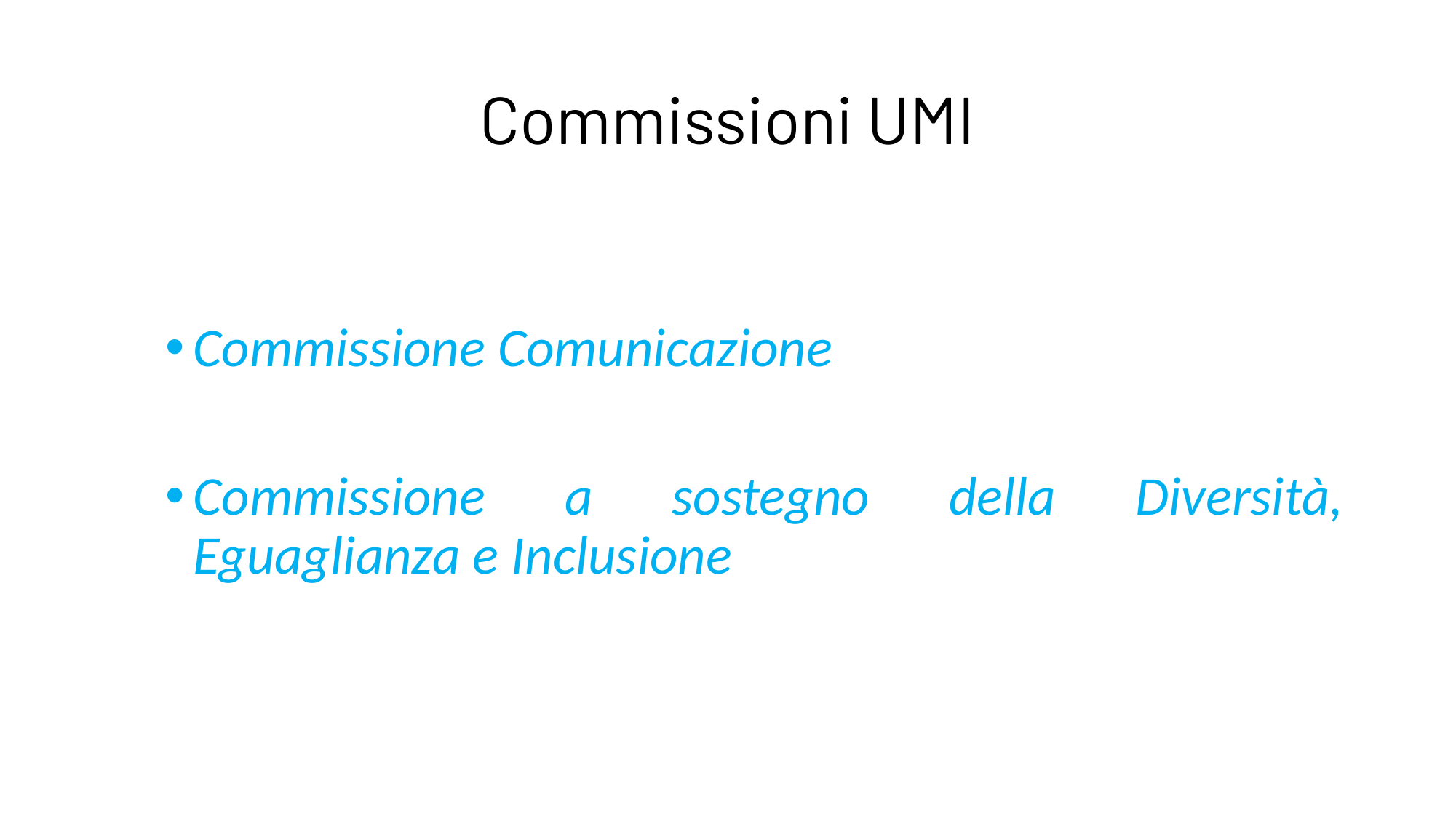

# Commissioni UMI

Commissione Comunicazione

Commissione a sostegno della Diversità, Eguaglianza e Inclusione